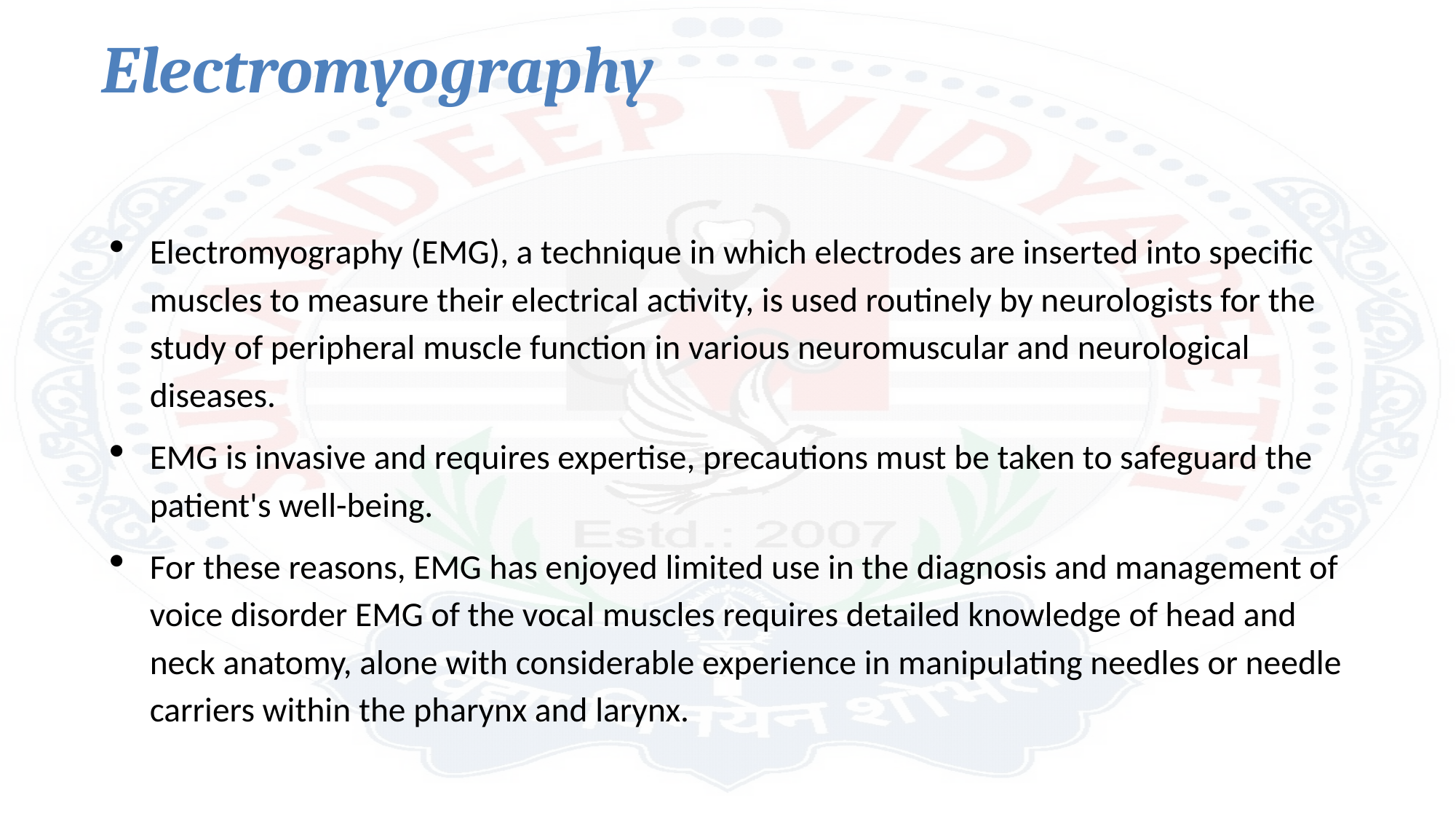

# Electromyography
Electromyography (EMG), a technique in which electrodes are inserted into specific muscles to measure their electrical activity, is used routinely by neurologists for the study of peripheral muscle function in various neuromuscular and neurological diseases.
EMG is invasive and requires expertise, precautions must be taken to safeguard the patient's well-being.
For these reasons, EMG has enjoyed limited use in the diagnosis and management of voice disorder EMG of the vocal muscles requires detailed knowledge of head and neck anatomy, alone with considerable experience in manipulating needles or needle carriers within the pharynx and larynx.